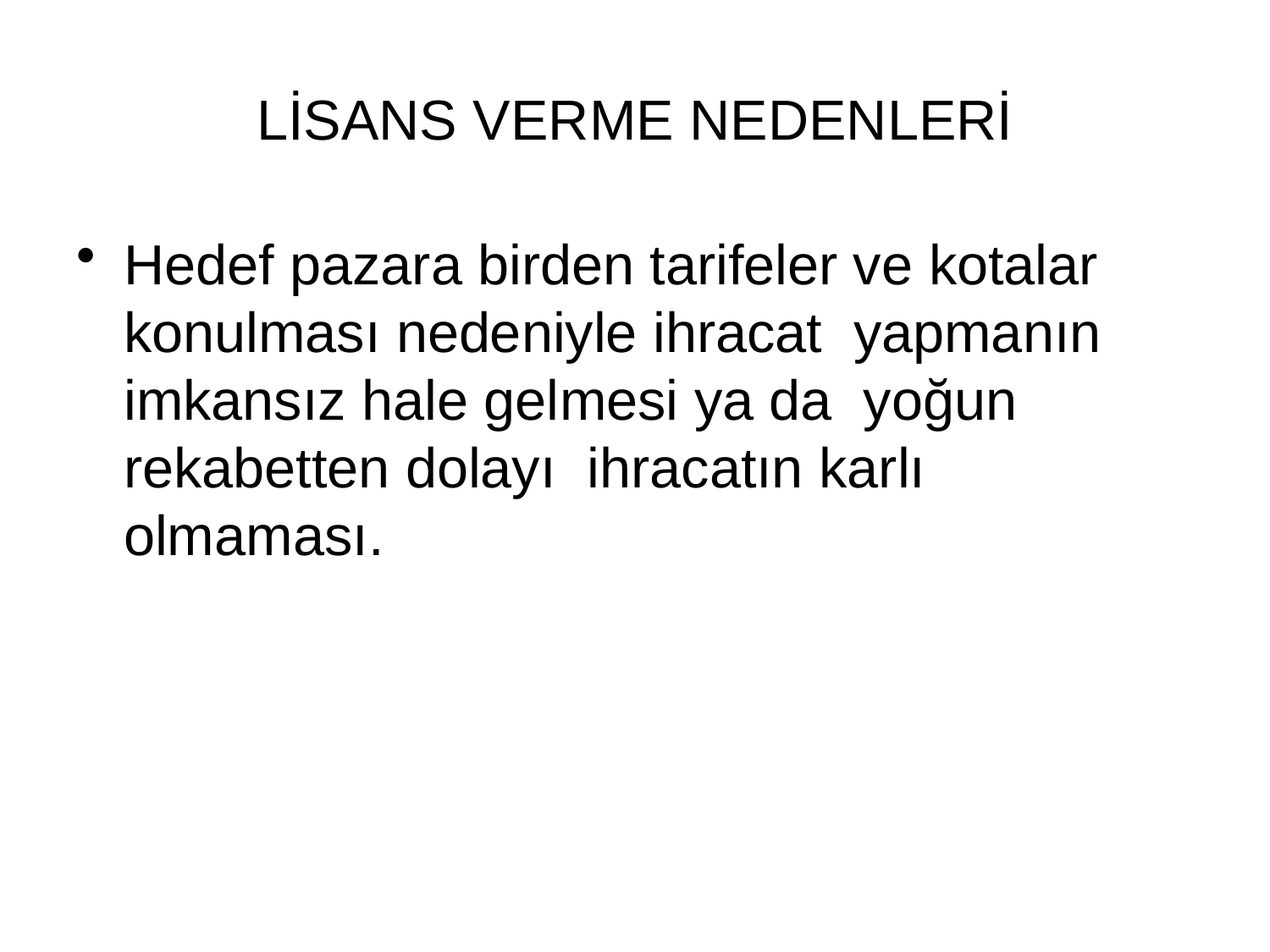

# LİSANS VERME NEDENLERİ
Hedef pazara birden tarifeler ve kotalar konulması nedeniyle ihracat  yapmanın imkansız hale gelmesi ya da  yoğun rekabetten dolayı  ihracatın karlı olmaması.